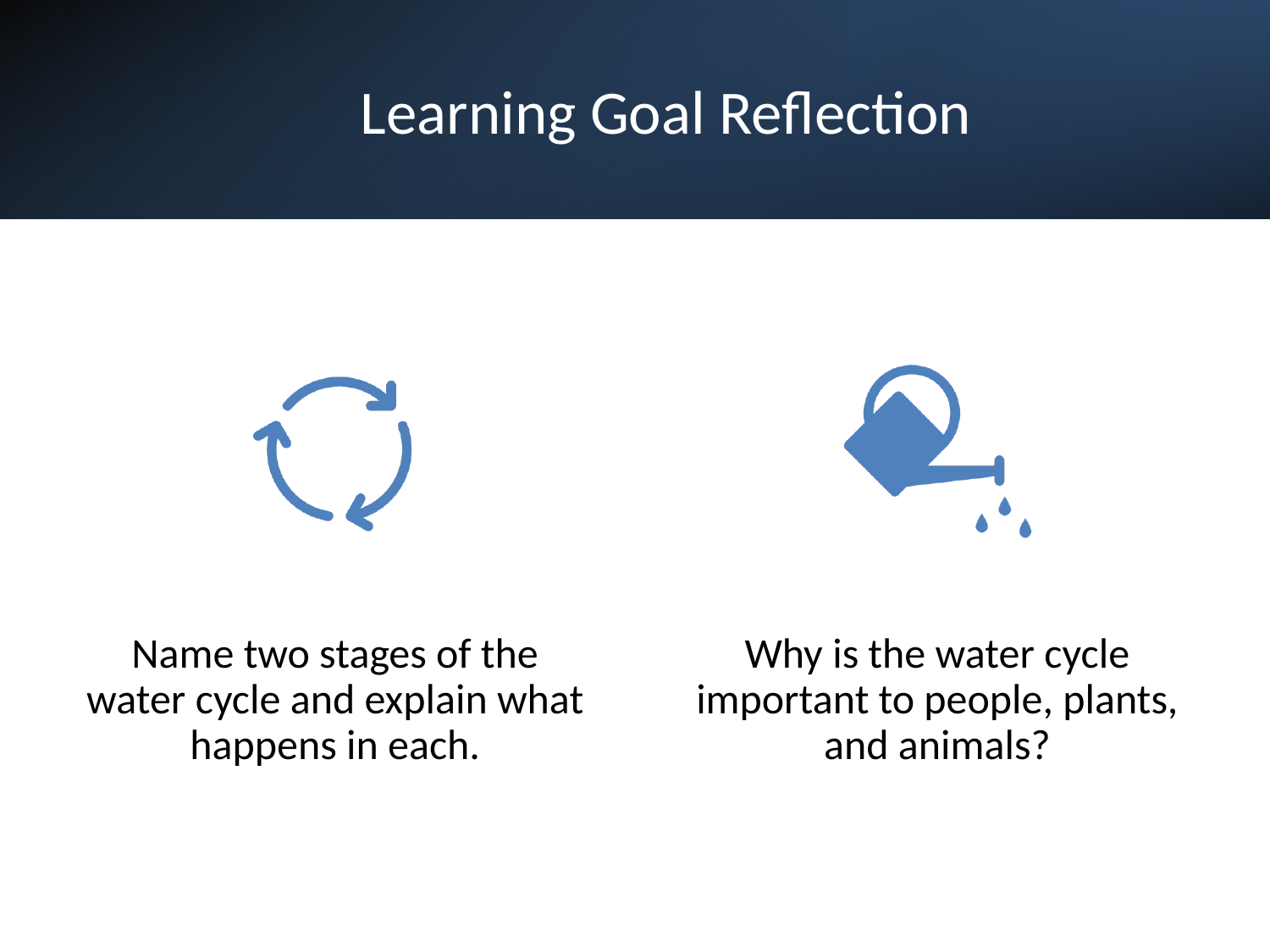

# Learning Goal Reflection
Name two stages of the water cycle and explain what happens in each.
Why is the water cycle important to people, plants, and animals?